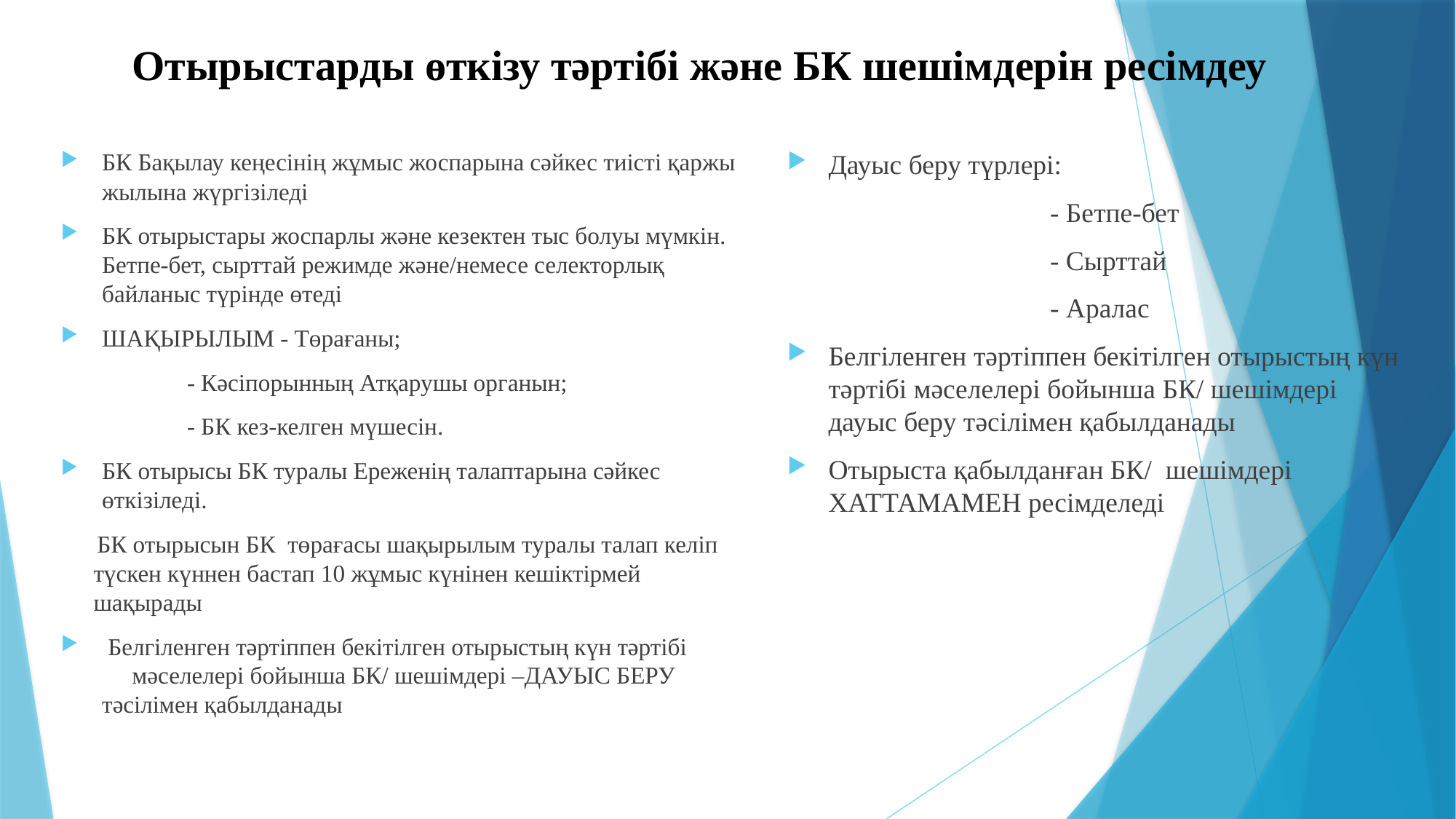

# Отырыстарды өткізу тәртібі және БК шешімдерін ресімдеу
Дауыс беру түрлері:
                                      - Бетпе-бет
                                      - Сырттай
                                      - Аралас
Белгіленген тәртіппен бекітілген отырыстың күн тәртібі мәселелері бойынша БК/ шешімдері дауыс беру тәсілімен қабылданады
Отырыста қабылданған БК/  шешімдері ХАТТАМАМЕН ресімделеді
БК Бақылау кеңесінің жұмыс жоспарына сәйкес тиісті қаржы жылына жүргізіледі
БК отырыстары жоспарлы және кезектен тыс болуы мүмкін. Бетпе-бет, сырттай режимде және/немесе селекторлық байланыс түрінде өтеді
ШАҚЫРЫЛЫМ - Төрағаны;
                     - Кәсіпорынның Атқарушы органын;
                     - БК кез-келген мүшесін.
БК отырысы БК туралы Ереженің талаптарына сәйкес өткізіледі.
      БК отырысын БК  төрағасы шақырылым туралы талап келіп   түскен күннен бастап 10 жұмыс күнінен кешіктірмей шақырады
 Белгіленген тәртіппен бекітілген отырыстың күн тәртібі               мәселелері бойынша БК/ шешімдері –ДАУЫС БЕРУ тәсілімен қабылданады